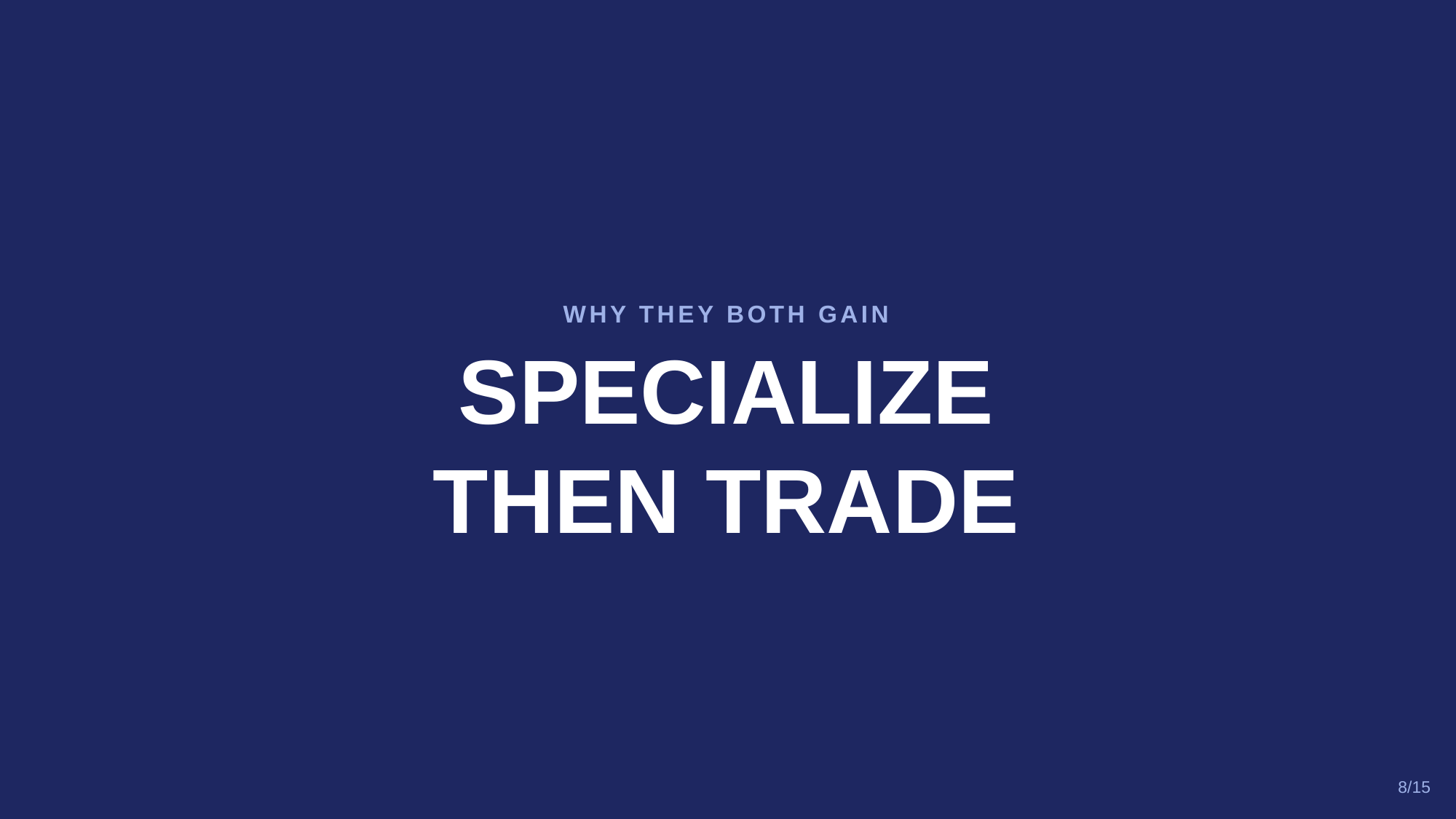

WHY THEY BOTH GAIN
SPECIALIZE
THEN TRADE
8/15